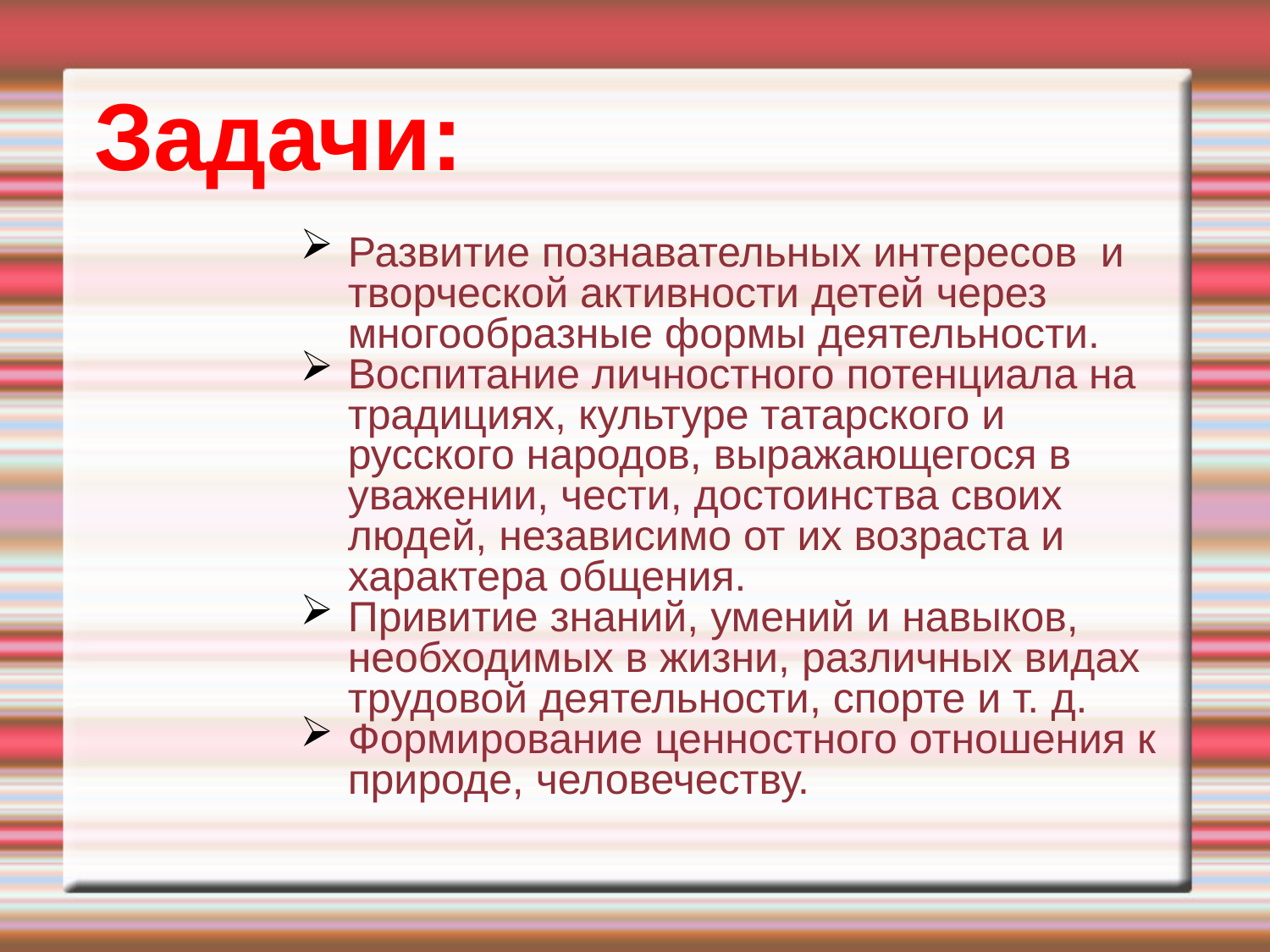

Задачи:
Развитие познавательных интересов  и творческой активности детей через многообразные формы деятельности.
Воспитание личностного потенциала на традициях, культуре татарского и русского народов, выражающегося в уважении, чести, достоинства своих людей, независимо от их возраста и характера общения.
Привитие знаний, умений и навыков, необходимых в жизни, различных видах трудовой деятельности, спорте и т. д.
Формирование ценностного отношения к природе, человечеству.